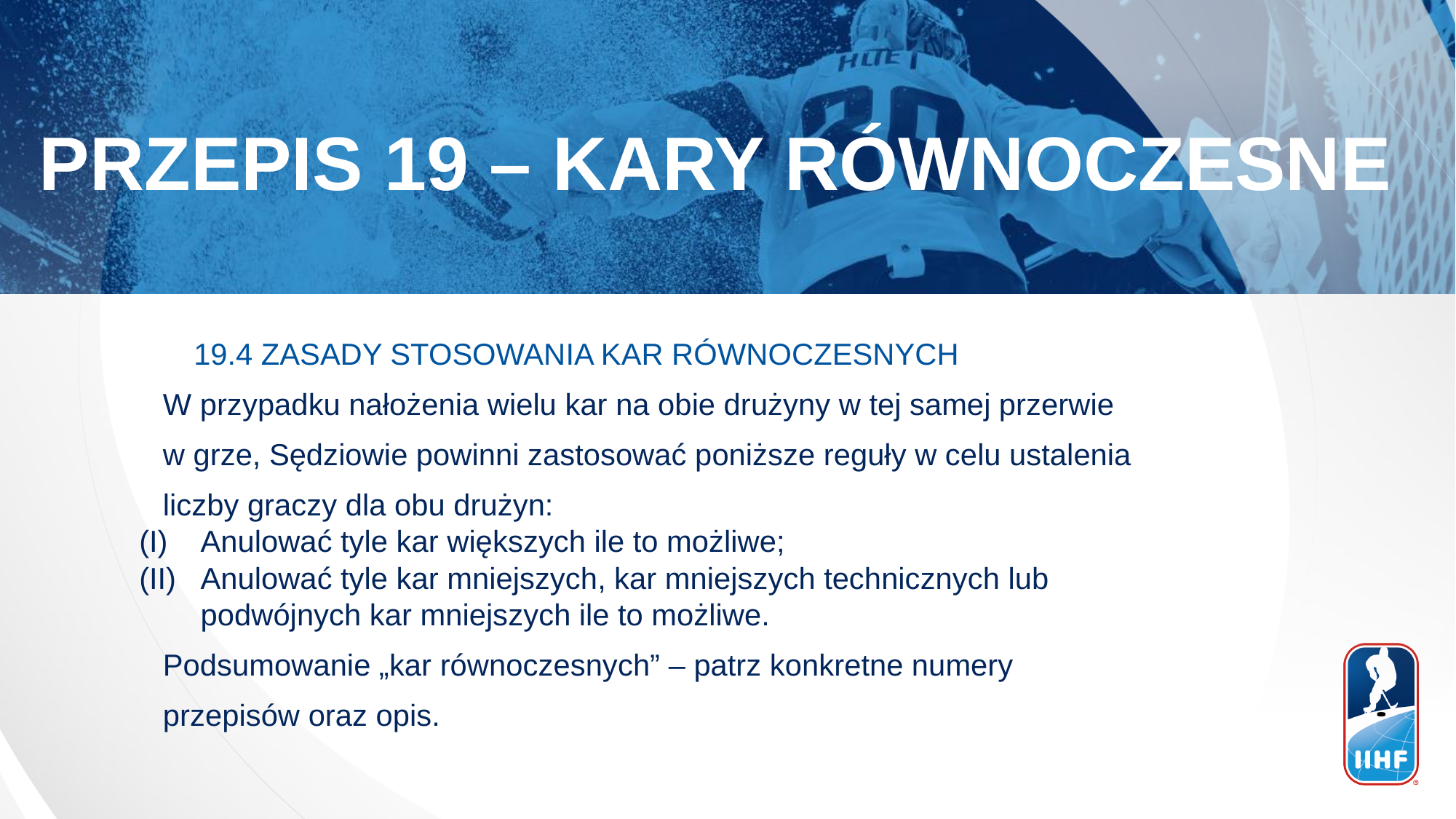

PRZEPIS 19 – KARY RÓWNOCZESNE
19.4 ZASADY STOSOWANIA KAR RÓWNOCZESNYCH
W przypadku nałożenia wielu kar na obie drużyny w tej samej przerwie w grze, Sędziowie powinni zastosować poniższe reguły w celu ustalenia liczby graczy dla obu drużyn:
Anulować tyle kar większych ile to możliwe;
Anulować tyle kar mniejszych, kar mniejszych technicznych lub podwójnych kar mniejszych ile to możliwe.
Podsumowanie „kar równoczesnych” – patrz konkretne numery przepisów oraz opis.